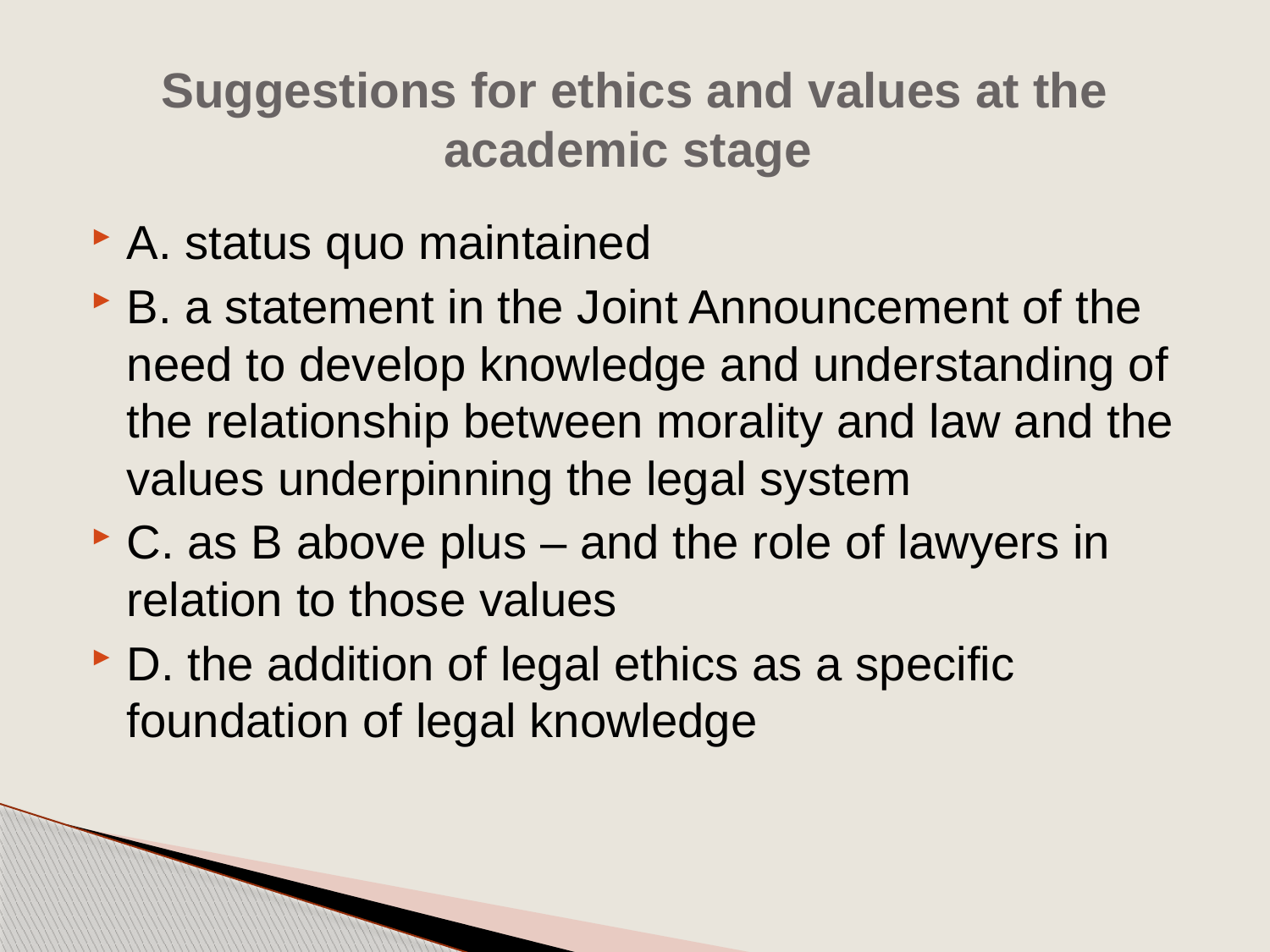

# Suggestions for ethics and values at the academic stage
A. status quo maintained
B. a statement in the Joint Announcement of the need to develop knowledge and understanding of the relationship between morality and law and the values underpinning the legal system
C. as B above plus – and the role of lawyers in relation to those values
D. the addition of legal ethics as a specific foundation of legal knowledge